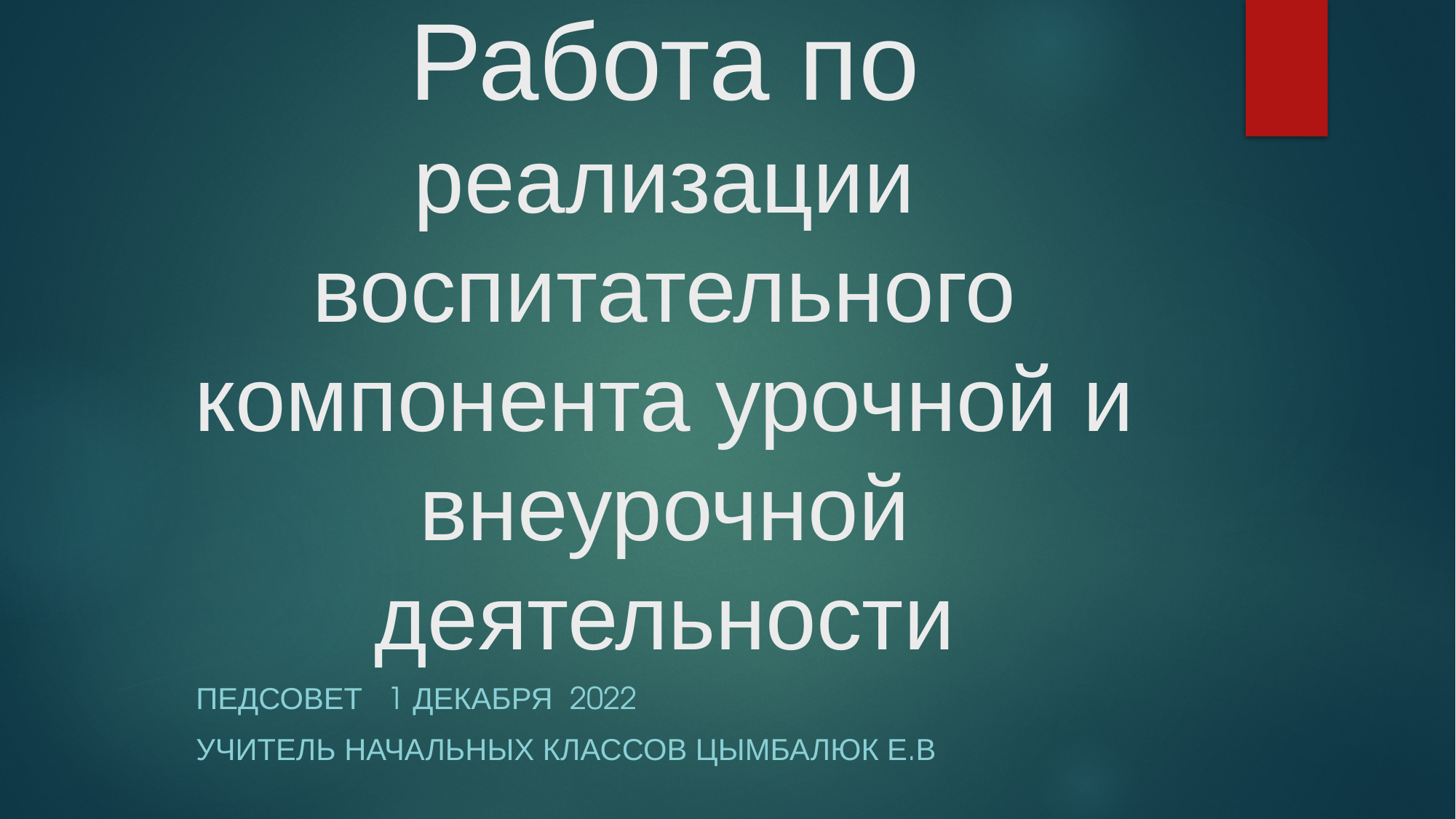

# Работа по реализации воспитательного компонента урочной и внеурочной деятельности
Педсовет   1 декабря  2022
Учитель начальных классов Цымбалюк Е.В